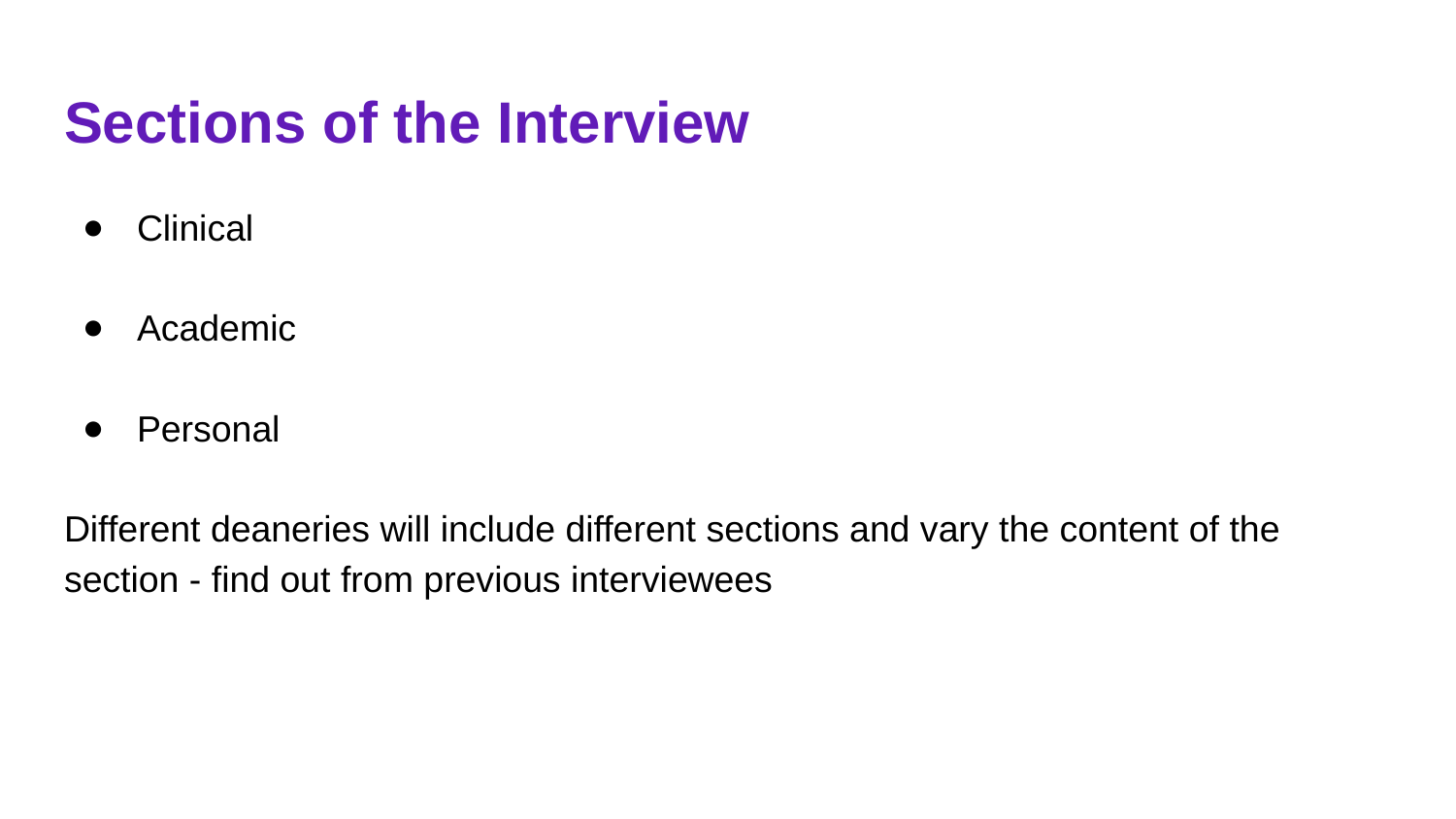

# Sections of the Interview
Clinical

Academic

Personal

Different deaneries will include different sections and vary the content of the section - find out from previous interviewees